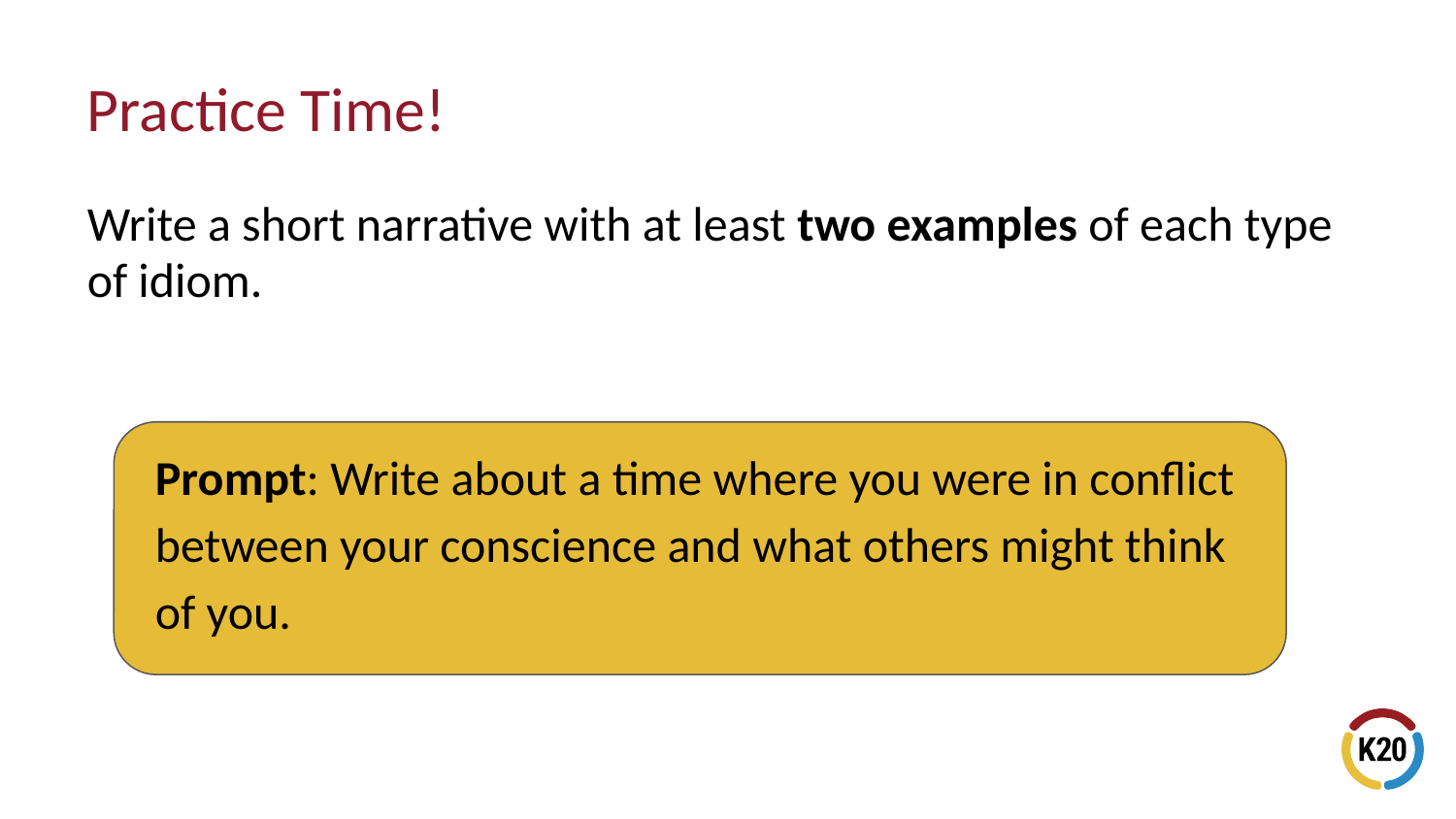

# Practice Time!
Write a short narrative with at least two examples of each type of idiom.

Prompt: Write about a time where you were in conflict between your conscience and what others might think of you.